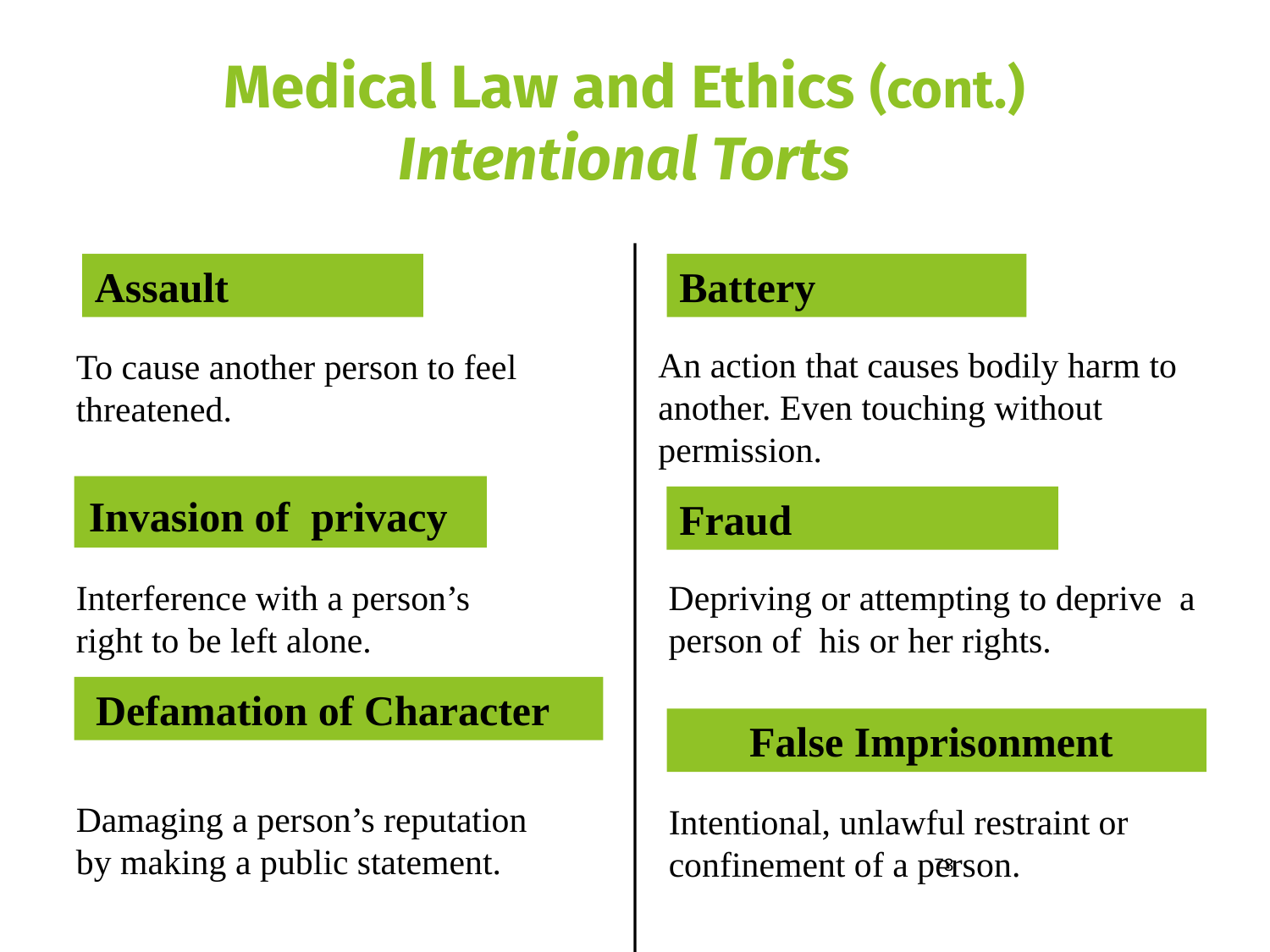

Medical Law and Ethics (cont.)
Intentional Torts

Assault
Battery
An action that causes bodily harm to another. Even touching without permission.
To cause another person to feel threatened.
Invasion of  privacy
Fraud
Interference with a person’s
right to be left alone.
Depriving or attempting to deprive  a person of  his or her rights.
Defamation of Character
False Imprisonment
Damaging a person’s reputation
by making a public statement.
Intentional, unlawful restraint or confinement of a person.
73